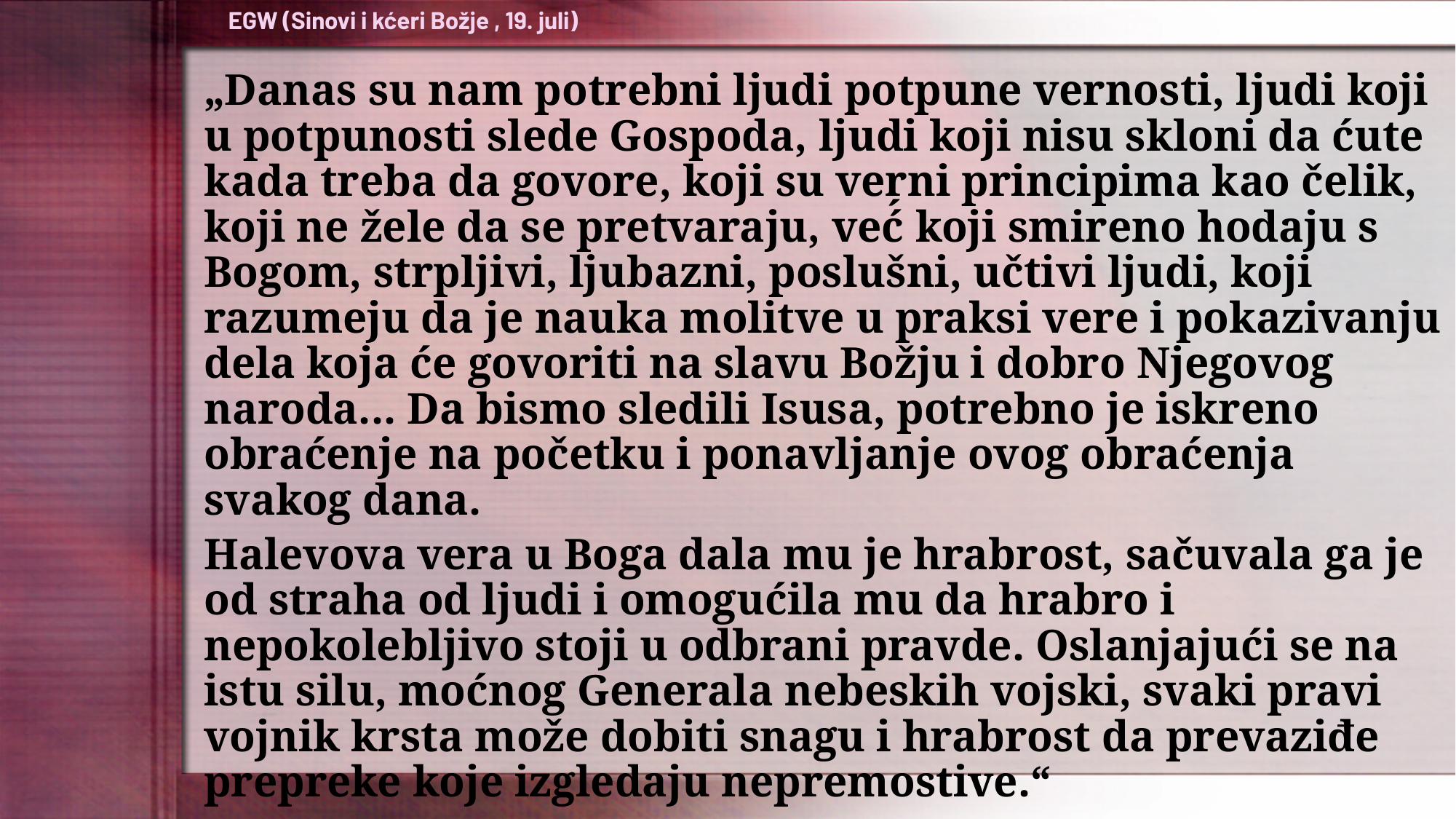

EGW (Sinovi i kćeri Božje , 19. juli)
„Danas su nam potrebni ljudi potpune vernosti, ljudi koji u potpunosti slede Gospoda, ljudi koji nisu skloni da ćute kada treba da govore, koji su verni principima kao čelik, koji ne žele da se pretvaraju, već́ koji smireno hodaju s Bogom, strpljivi, ljubazni, poslušni, učtivi ljudi, koji razumeju da je nauka molitve u praksi vere i pokazivanju dela koja će govoriti na slavu Božju i dobro Njegovog naroda... Da bismo sledili Isusa, potrebno je iskreno obraćenje na početku i ponavljanje ovog obraćenja svakog dana.
Halevova vera u Boga dala mu je hrabrost, sačuvala ga je od straha od ljudi i omogućila mu da hrabro i nepokolebljivo stoji u odbrani pravde. Oslanjajući se na istu silu, moćnog Generala nebeskih vojski, svaki pravi vojnik krsta može dobiti snagu i hrabrost da prevaziđe prepreke koje izgledaju nepremostive.“